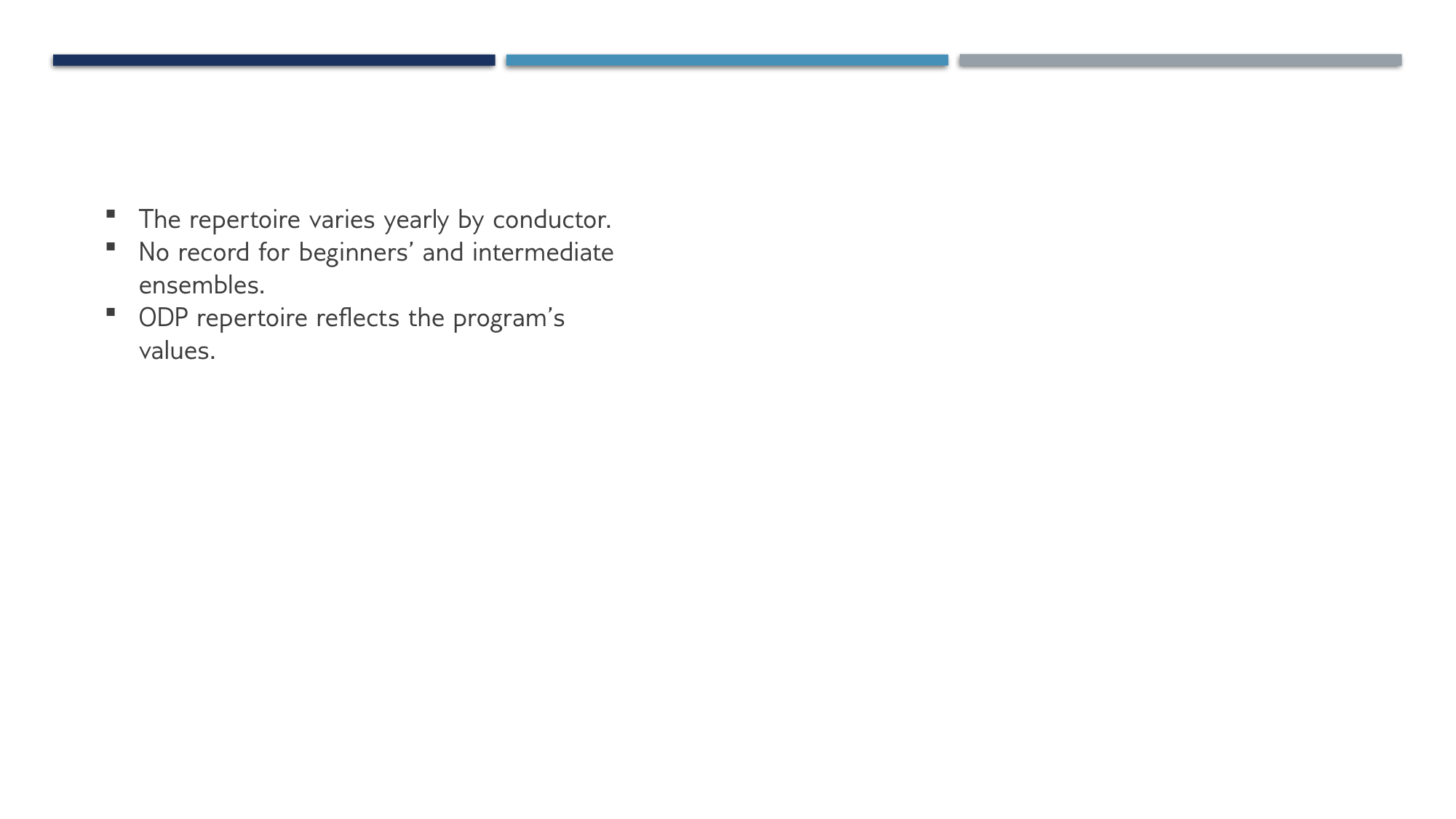

The repertoire varies yearly by conductor.
No record for beginners’ and intermediate ensembles.
ODP repertoire reflects the program’s values.